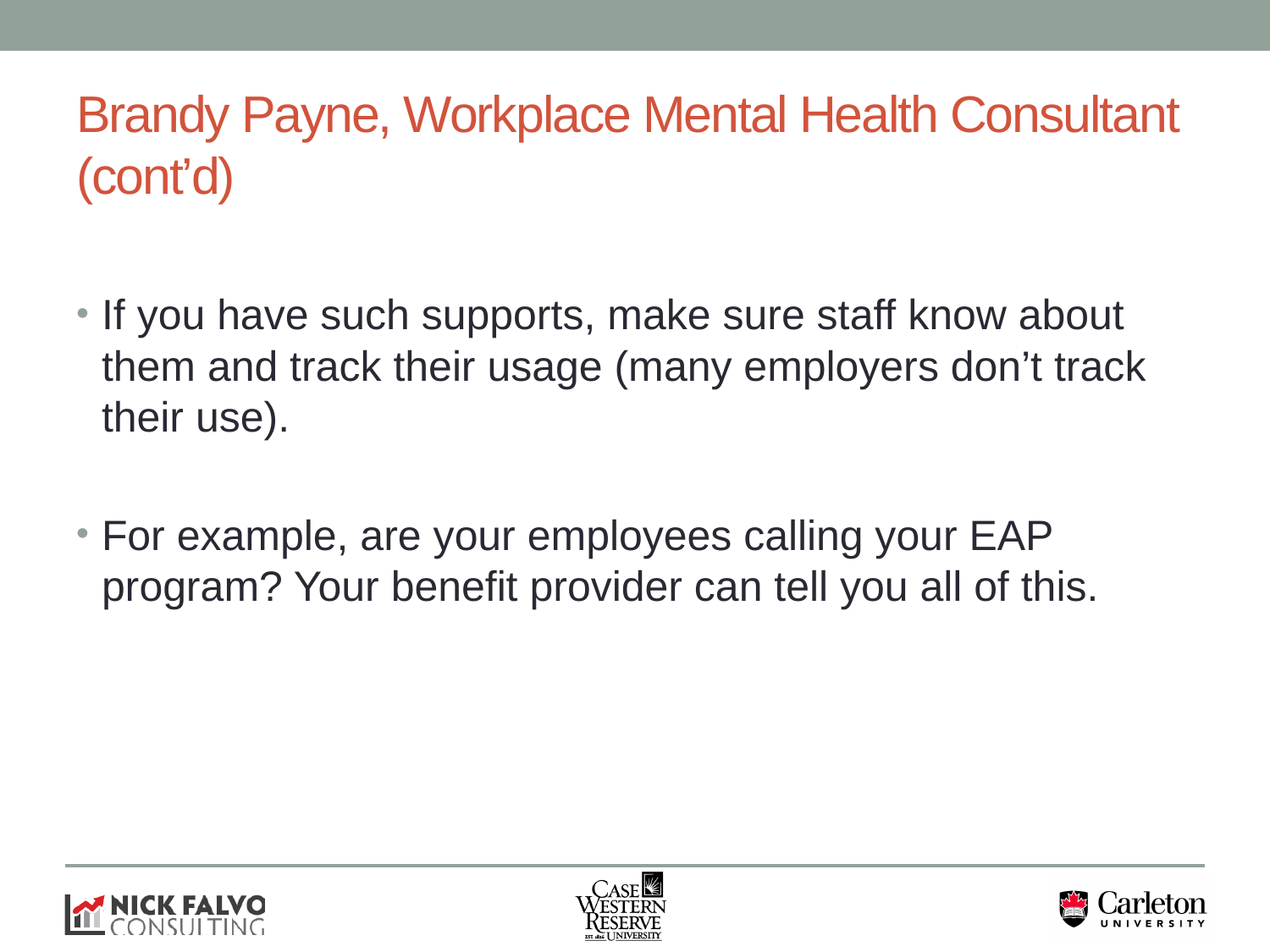

# Brandy Payne, Workplace Mental Health Consultant (cont’d)

If you have such supports, make sure staff know about them and track their usage (many employers don’t track their use).

For example, are your employees calling your EAP program? Your benefit provider can tell you all of this.